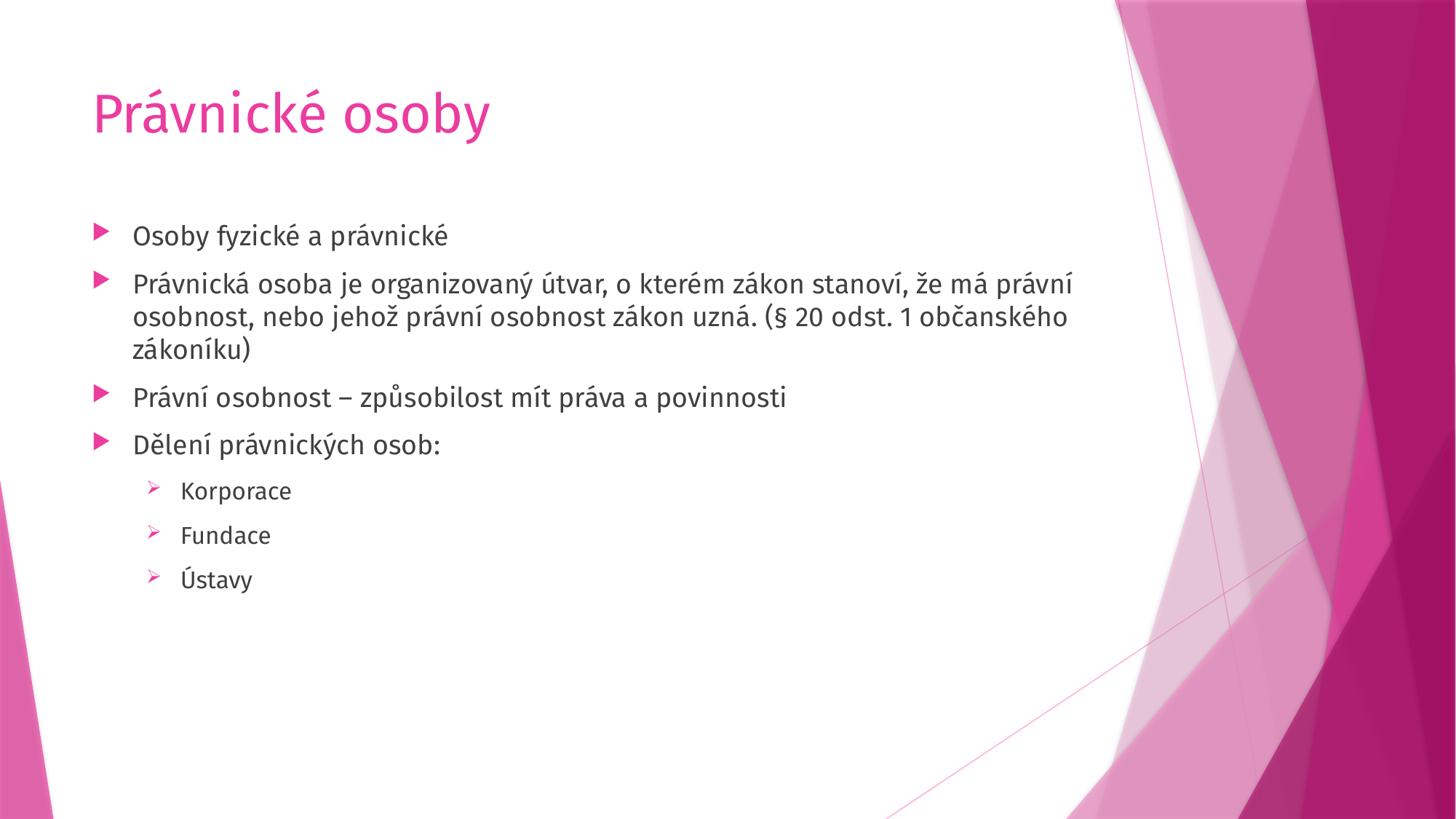

# Právnické osoby
Osoby fyzické a právnické
Právnická osoba je organizovaný útvar, o kterém zákon stanoví, že má právní osobnost, nebo jehož právní osobnost zákon uzná. (§ 20 odst. 1 občanského zákoníku)
Právní osobnost – způsobilost mít práva a povinnosti
Dělení právnických osob:
Korporace
Fundace
Ústavy